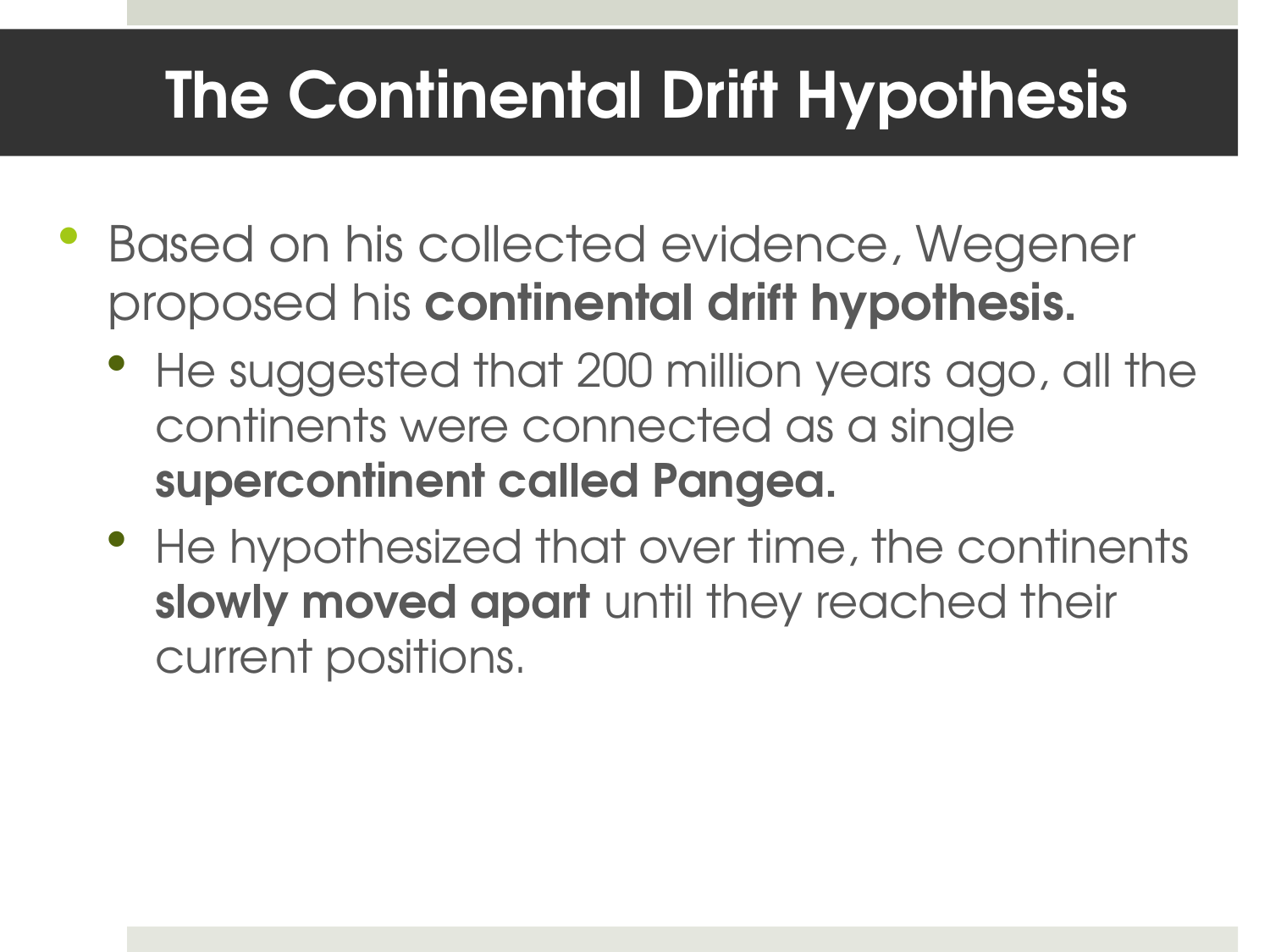

# The Continental Drift Hypothesis
Based on his collected evidence, Wegener proposed his continental drift hypothesis.
He suggested that 200 million years ago, all the continents were connected as a single supercontinent called Pangea.
He hypothesized that over time, the continents slowly moved apart until they reached their current positions.